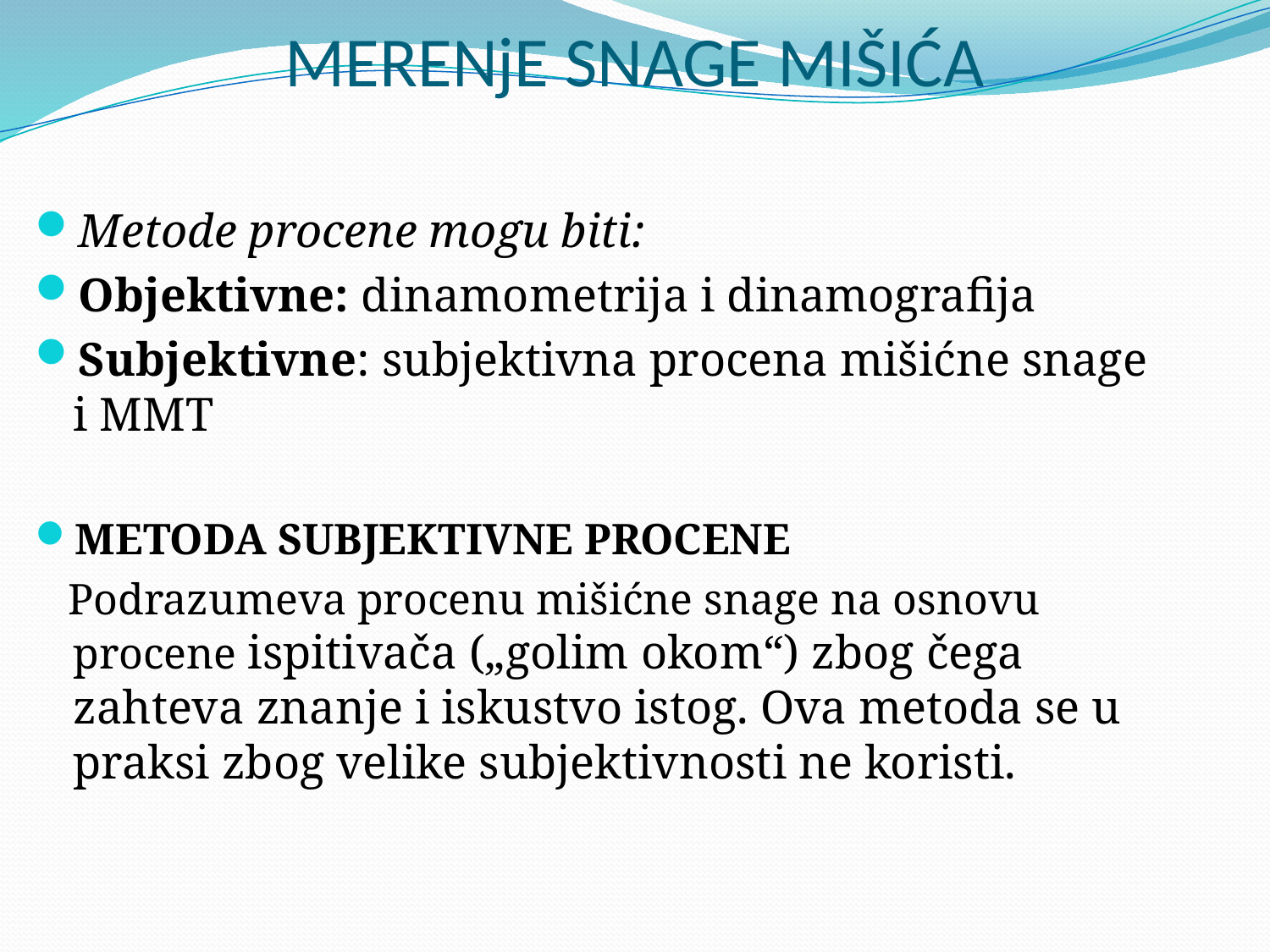

# MERENjE SNAGE MIŠIĆA
Metode procene mogu biti:
Objektivne: dinamometrija i dinamografija
Subjektivne: subjektivna procena mišićne snage i MMT

METODA SUBJEKTIVNE PROCENE
   Podrazumeva procenu mišićne snage na osnovu procene ispitivača („golim okom“) zbog čega zahteva znanje i iskustvo istog. Ova metoda se u praksi zbog velike subjektivnosti ne koristi.